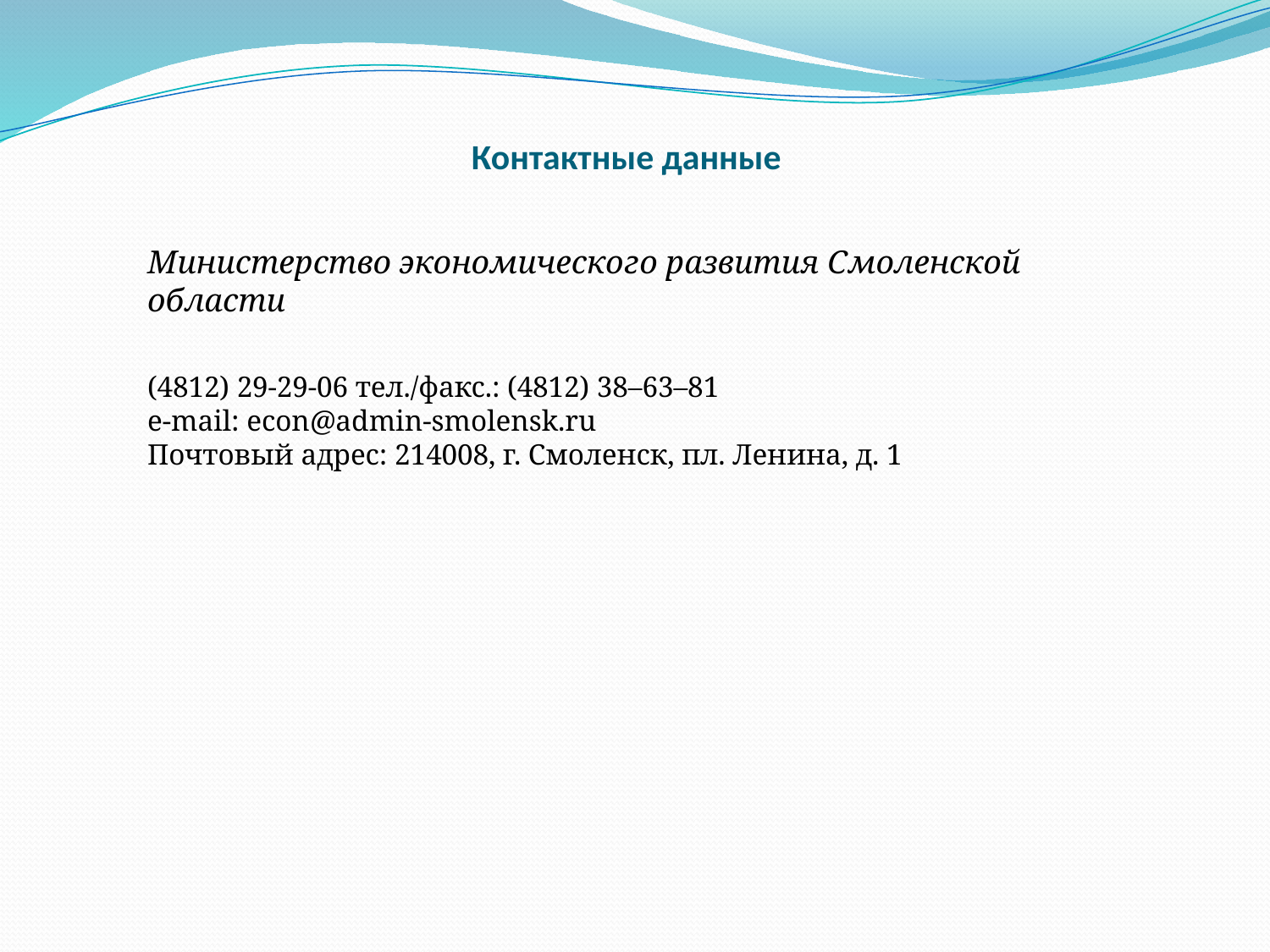

# Контактные данные
Министерство экономического развития Смоленской области
(4812) 29-29-06 тел./факс.: (4812) 38–63–81
е-mail: econ@admin-smolensk.ru
Почтовый адрес: 214008, г. Смоленск, пл. Ленина, д. 1